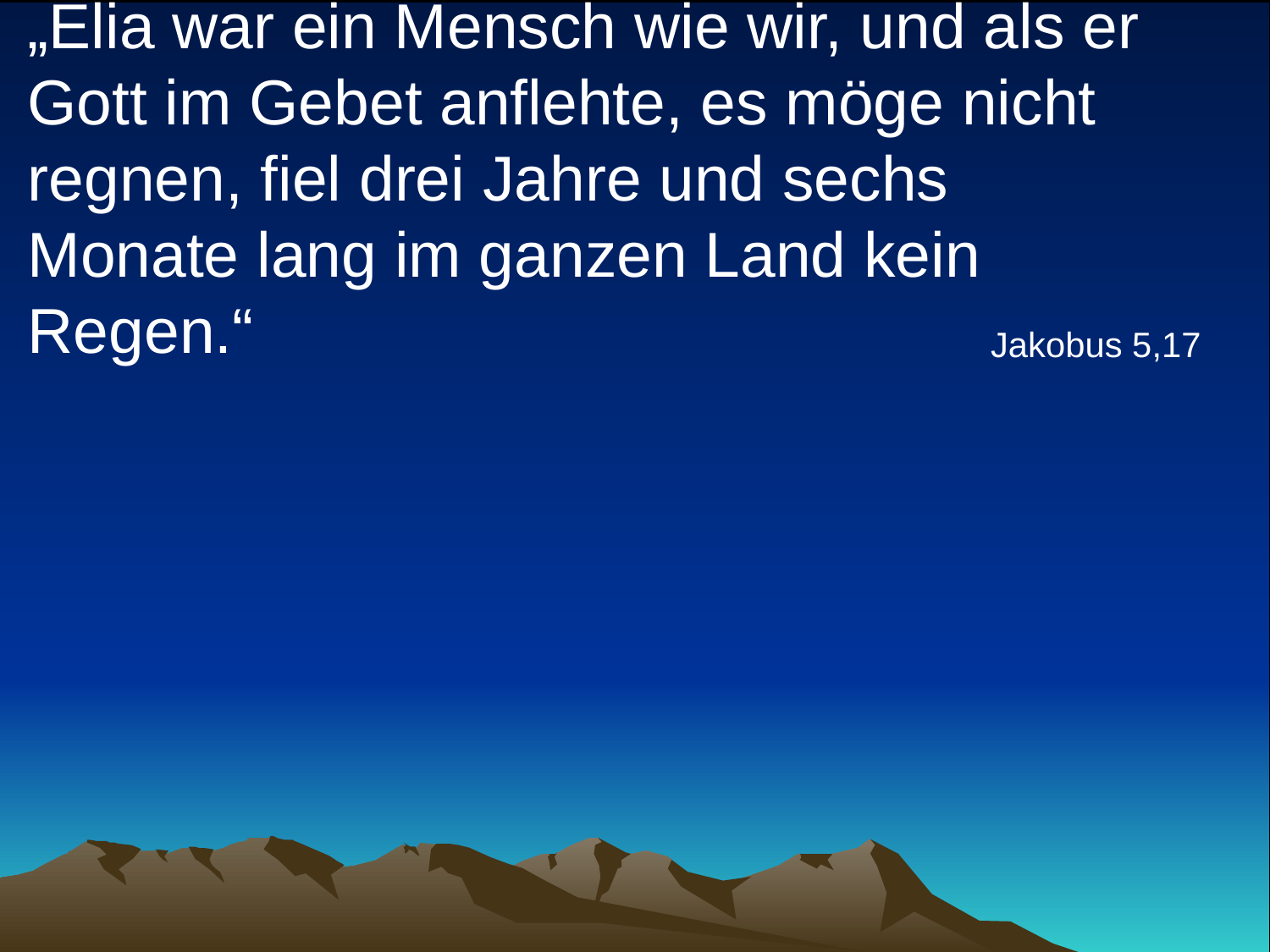

# „Elia war ein Mensch wie wir, und als er Gott im Gebet anflehte, es möge nicht regnen, fiel drei Jahre und sechs Monate lang im ganzen Land kein Regen.“
Jakobus 5,17